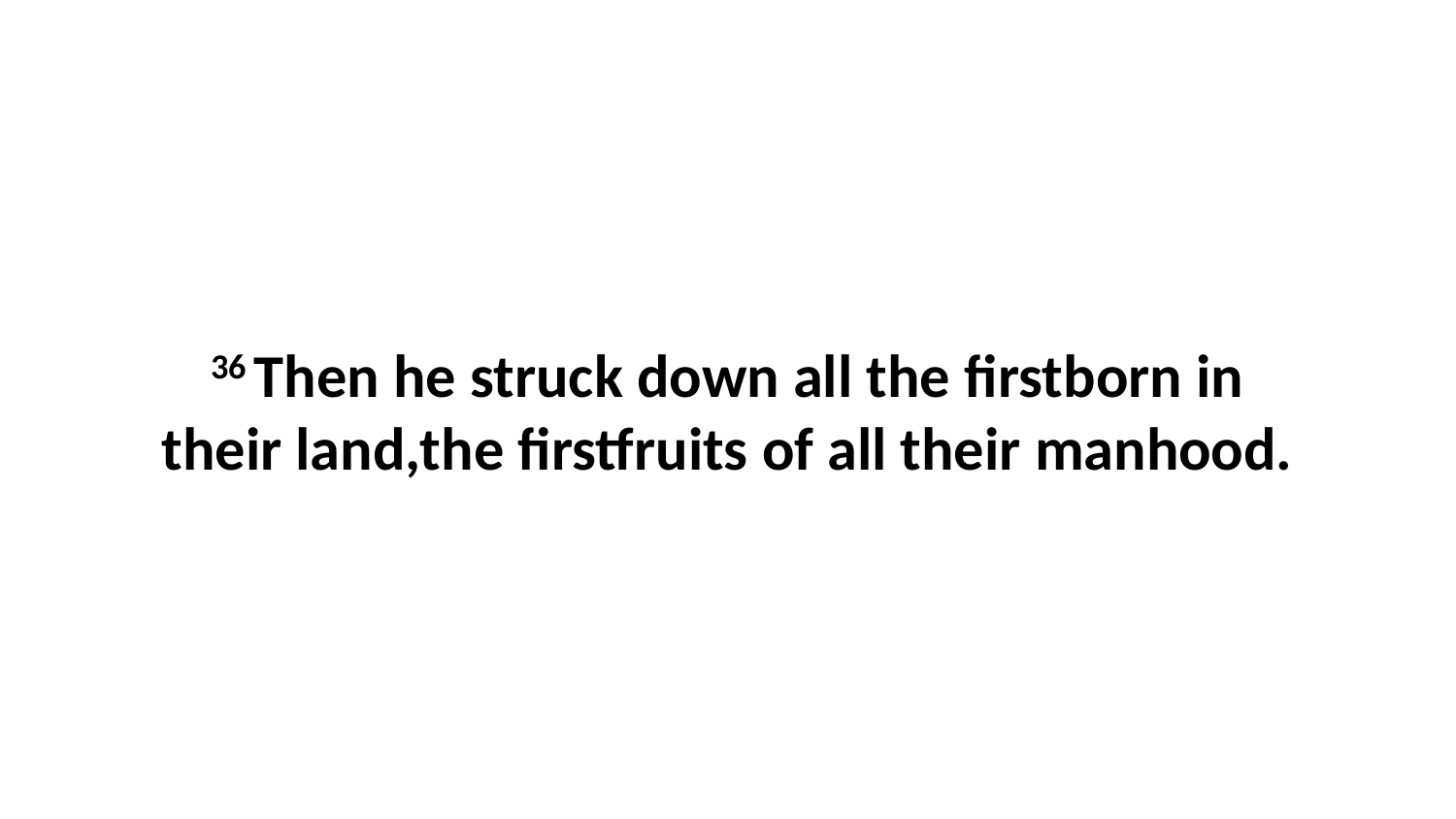

36 Then he struck down all the firstborn in their land,the firstfruits of all their manhood.